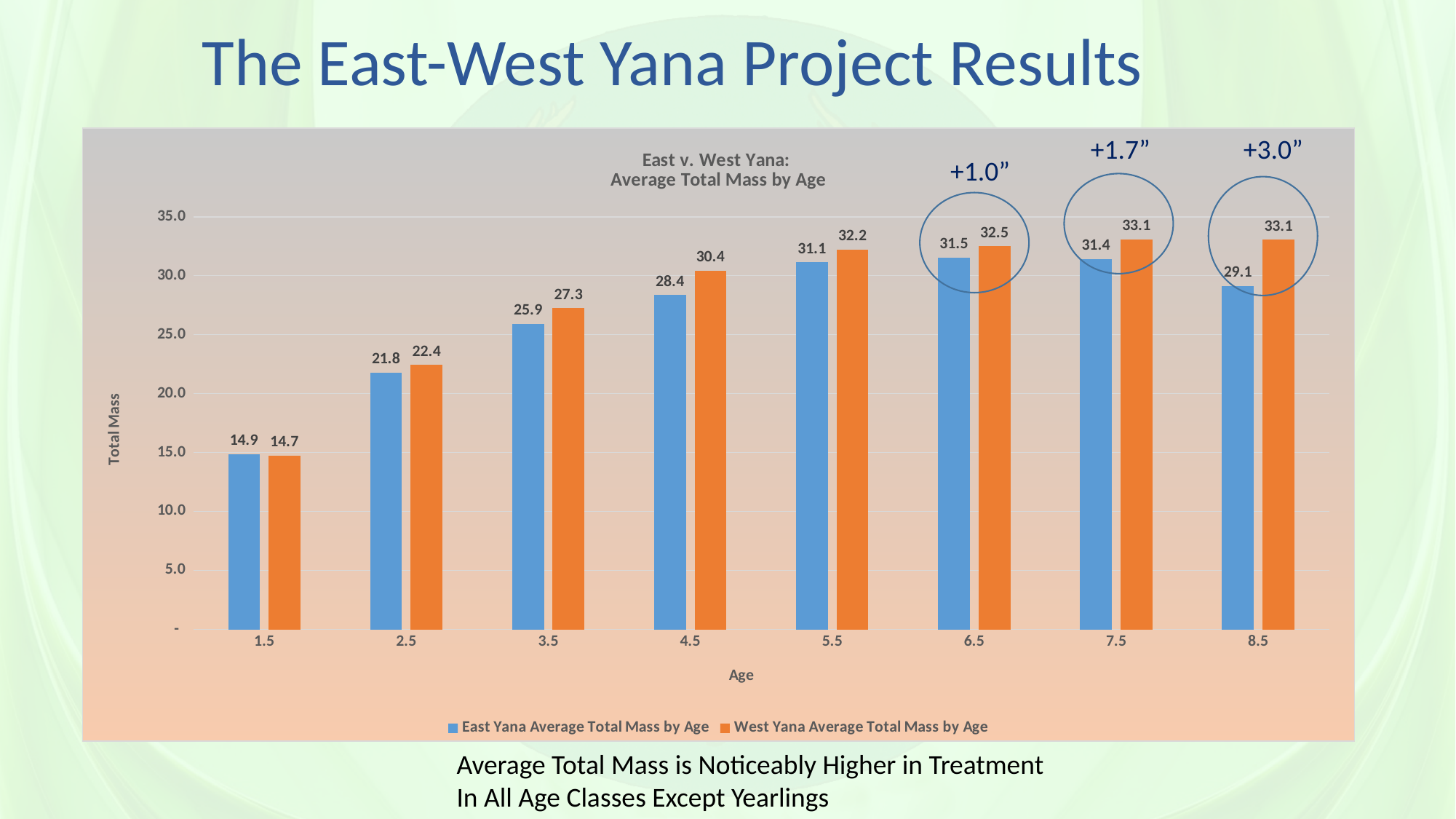

# The East-West Yana Project Results
+1.7”
+3.0”

### Chart: East v. West Yana:
Average Total Mass by Age

| Category |  |  |
|---|---|---|
| 1.5 | 14.877475247524753 | 14.742753623188406 |
| 2.5 | 21.79122340425532 | 22.42982456140351 |
| 3.5 | 25.925 | 27.2546875 |
| 4.5 | 28.360169491525422 | 30.430555555555557 |
| 5.5 | 31.140243902439025 | 32.23106060606061 |
| 6.5 | 31.525862068965516 | 32.505434782608695 |
| 7.5 | 31.3984375 | 33.07692307692308 |
| 8.5 | 29.145833333333332 | 33.0625 |
+1.0”

Average Total Mass is Noticeably Higher in Treatment
In All Age Classes Except Yearlings